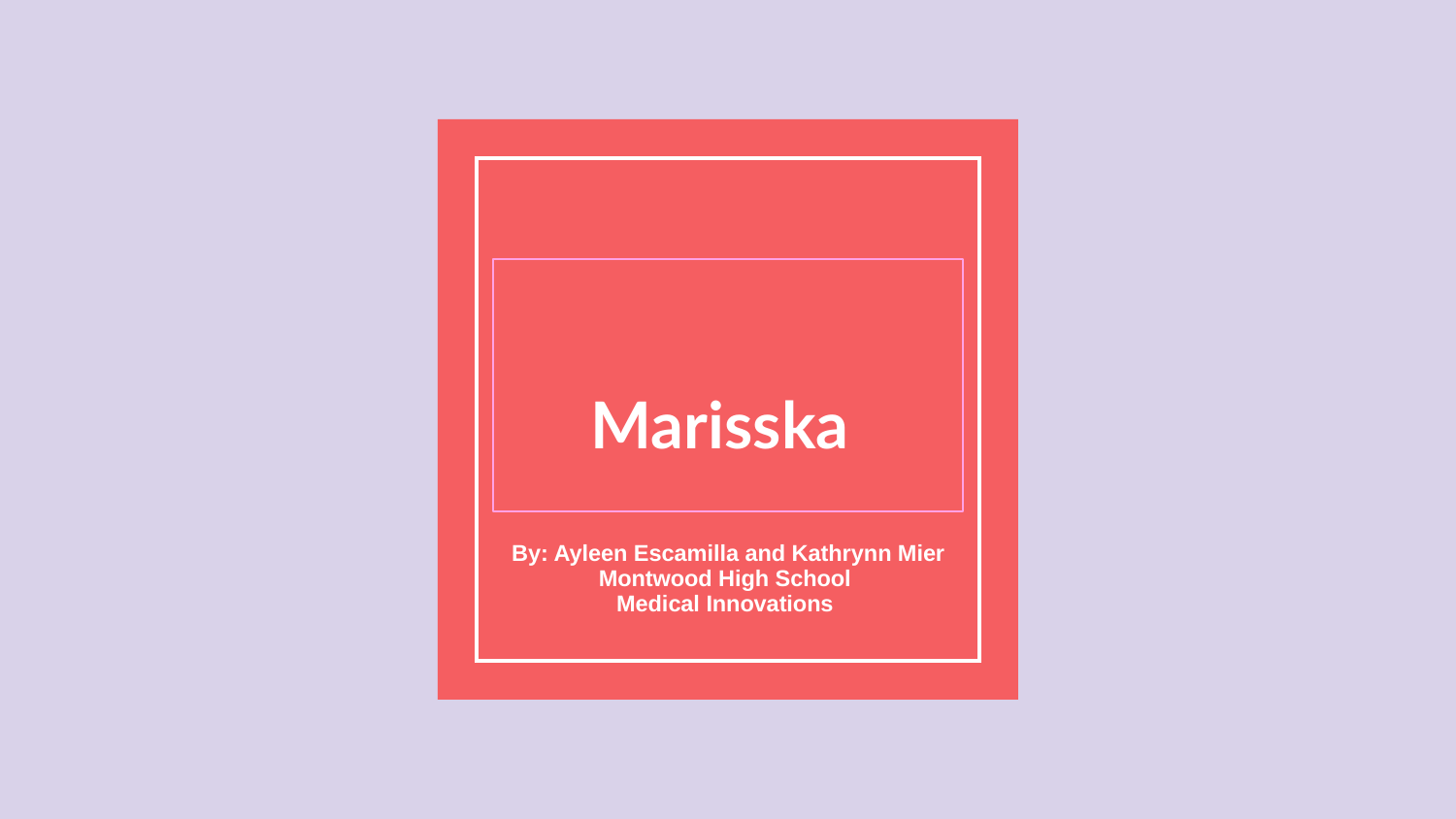

# Marisska
By: Ayleen Escamilla and Kathrynn Mier
Montwood High School
Medical Innovations